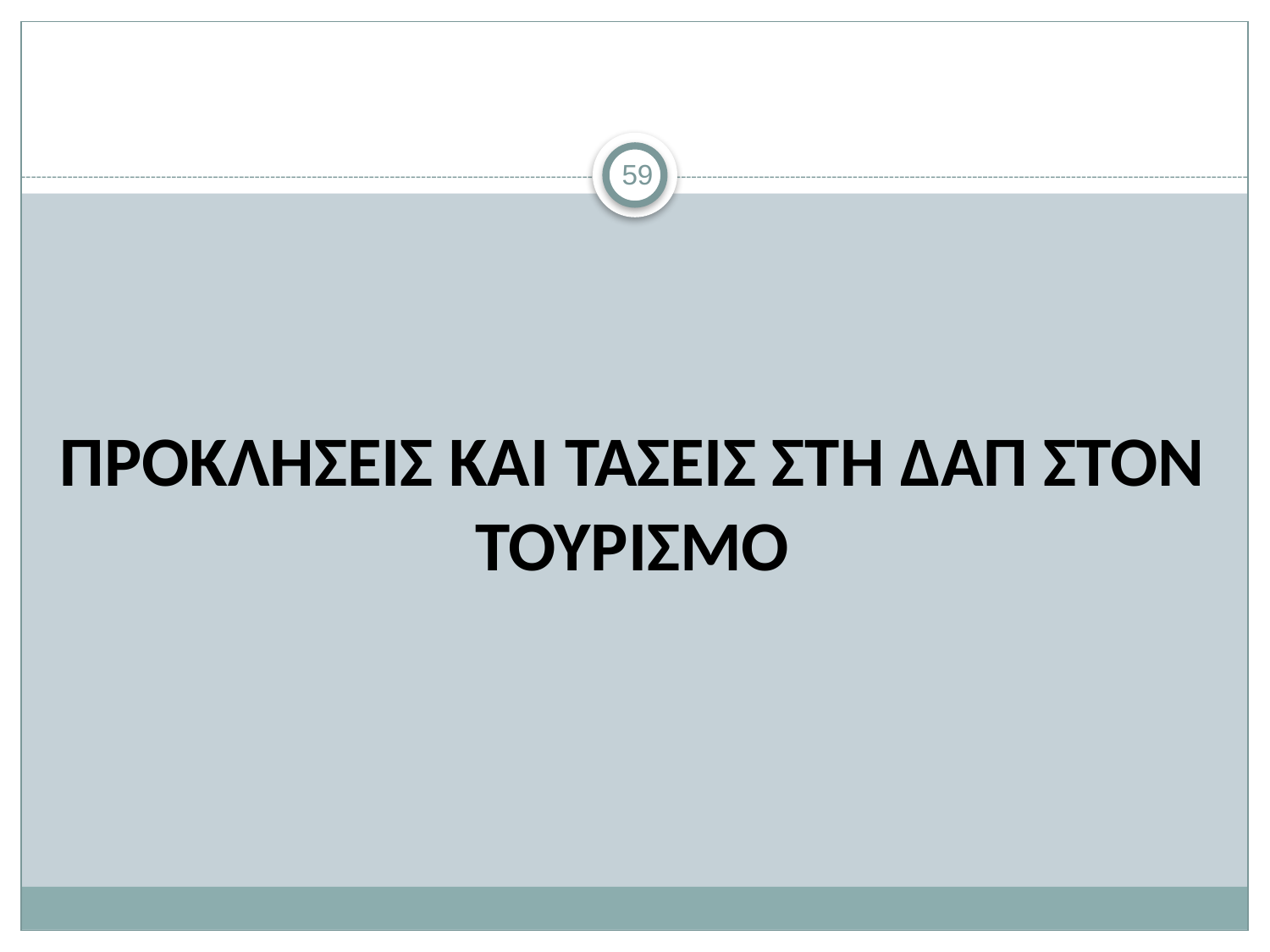

#
59

ΠΡΟΚΛΗΣΕΙΣ ΚΑΙ ΤΑΣΕΙΣ ΣΤΗ ΔΑΠ ΣΤΟΝ ΤΟΥΡΙΣΜΟ